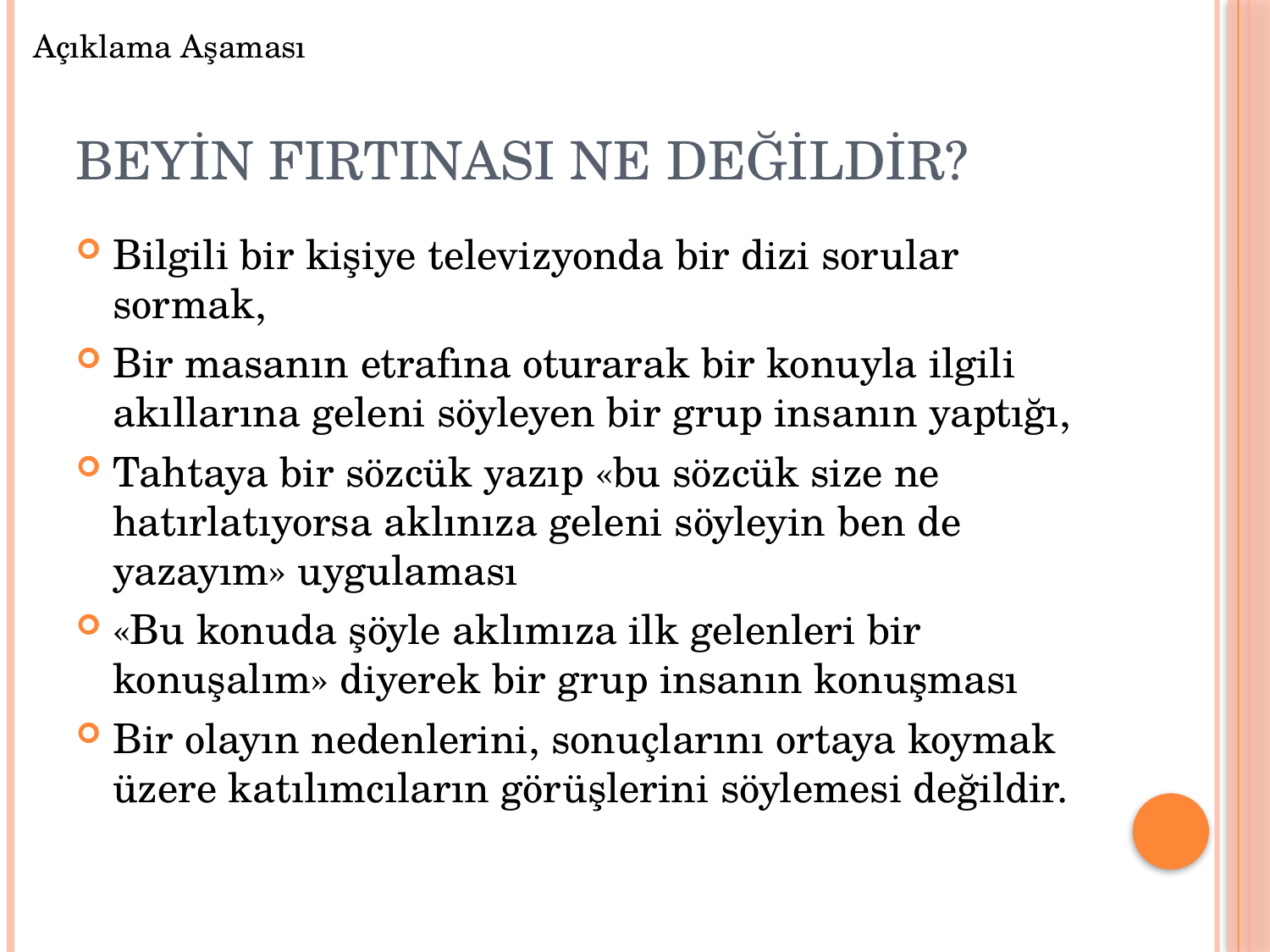

Açıklama Aşaması
# Beyin Fırtınası Ne Değildir?
Bilgili bir kişiye televizyonda bir dizi sorular sormak,
Bir masanın etrafına oturarak bir konuyla ilgili akıllarına geleni söyleyen bir grup insanın yaptığı,
Tahtaya bir sözcük yazıp «bu sözcük size ne hatırlatıyorsa aklınıza geleni söyleyin ben de yazayım» uygulaması
«Bu konuda şöyle aklımıza ilk gelenleri bir konuşalım» diyerek bir grup insanın konuşması
Bir olayın nedenlerini, sonuçlarını ortaya koymak üzere katılımcıların görüşlerini söylemesi değildir.